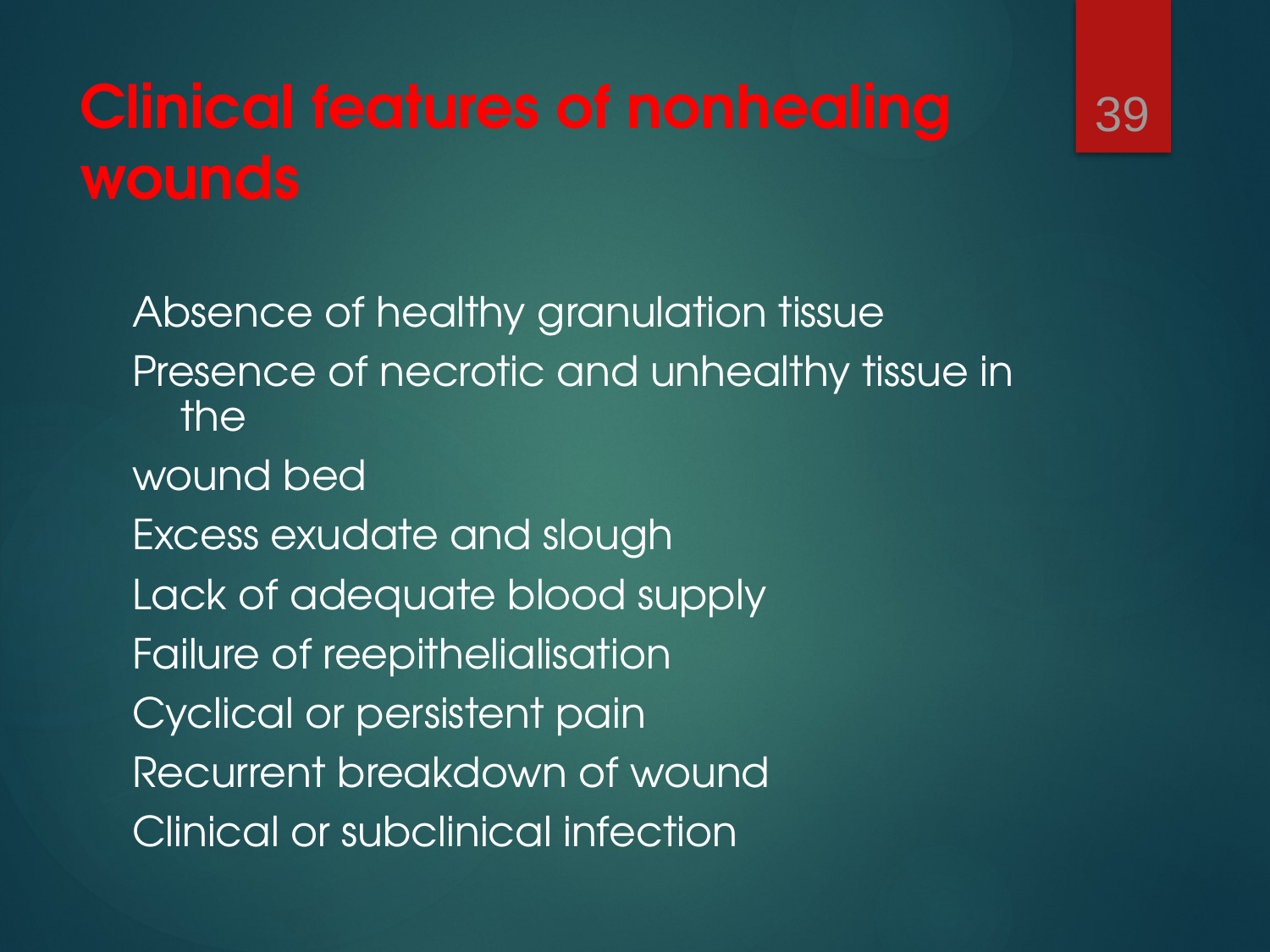

39
# Clinical features of nonhealing wounds
Absence of healthy granulation tissue
Presence of necrotic and unhealthy tissue in the
wound bed
Excess exudate and slough
Lack of adequate blood supply
Failure of reepithelialisation
Cyclical or persistent pain
Recurrent breakdown of wound
Clinical or subclinical infection